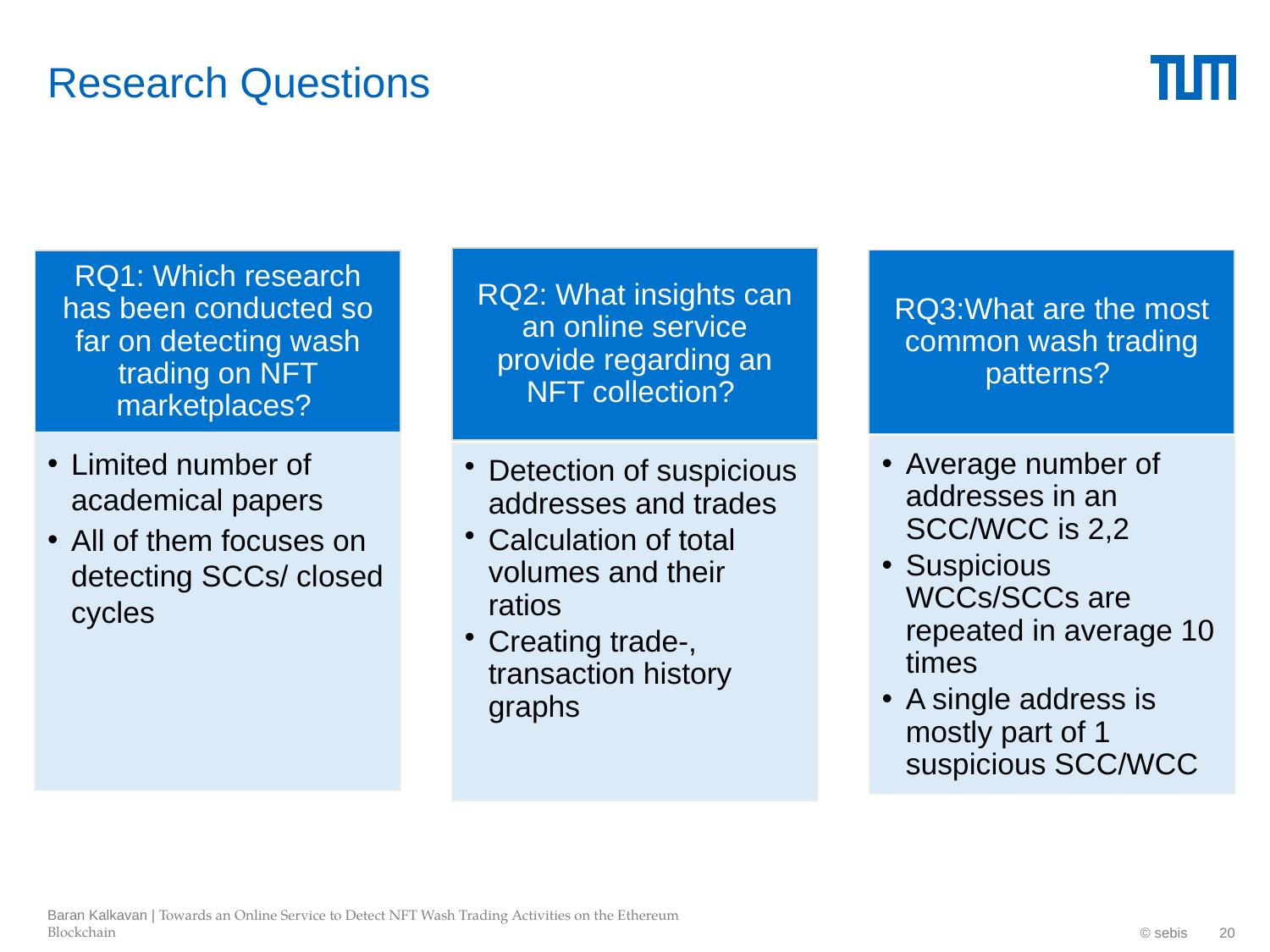

# Research Questions
RQ1: Which research has been conducted so far on detecting wash trading on NFT marketplaces?
Limited number of academical papers
All of them focuses on detecting SCCs/ closed cycles
RQ2: What insights can an online service provide regarding an NFT collection?
Detection of suspicious addresses and trades
Calculation of total volumes and their ratios
Creating trade-, transaction history graphs
RQ3:What are the most common wash trading patterns?
Average number of addresses in an SCC/WCC is 2,2
Suspicious WCCs/SCCs are repeated in average 10 times
A single address is mostly part of 1 suspicious SCC/WCC
Baran Kalkavan | Towards an Online Service to Detect NFT Wash Trading Activities on the Ethereum Blockchain
© sebis
20